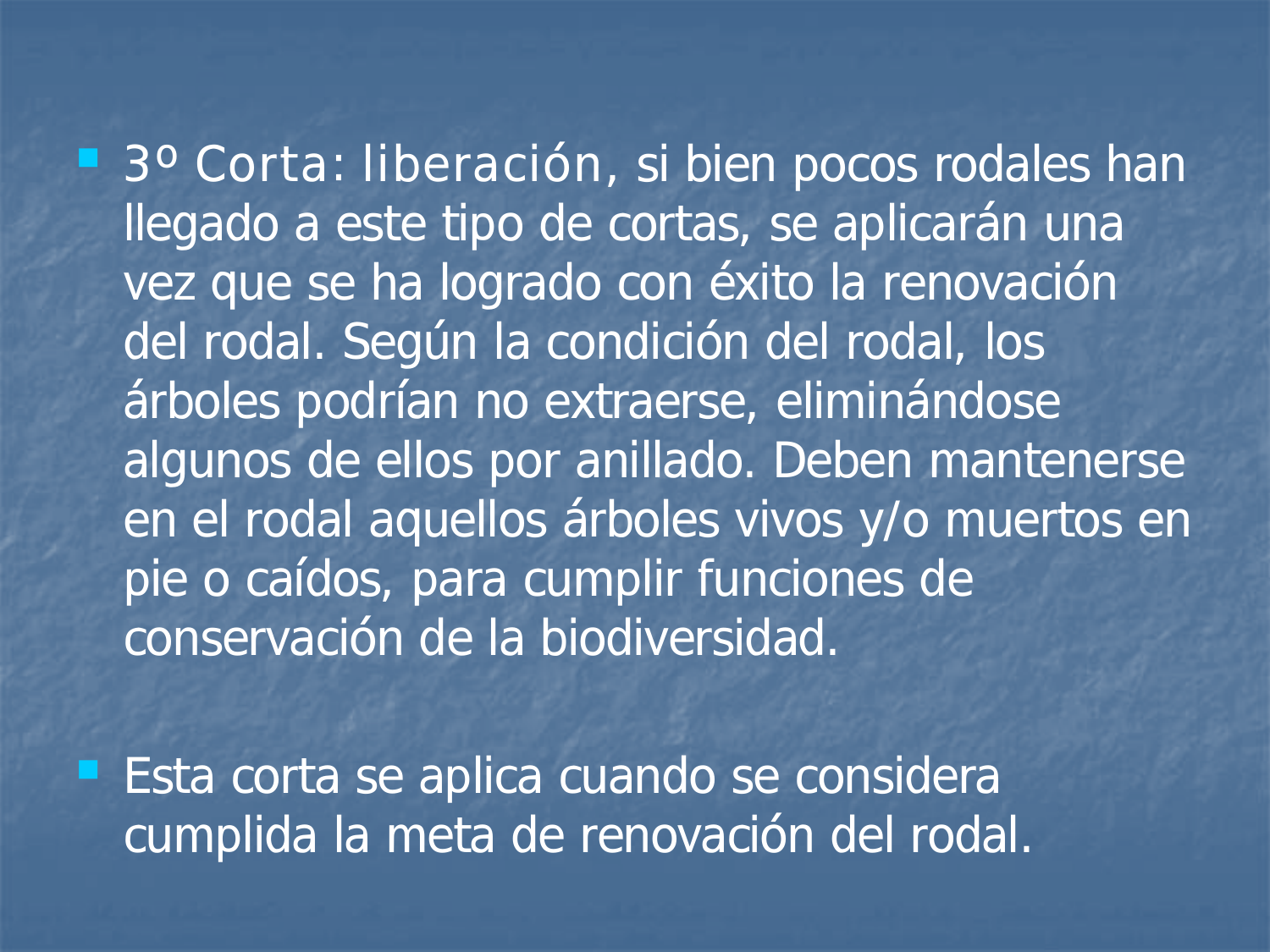

3º Corta: liberación, si bien pocos rodales han llegado a este tipo de cortas, se aplicarán una vez que se ha logrado con éxito la renovación del rodal. Según la condición del rodal, los árboles podrían no extraerse, eliminándose algunos de ellos por anillado. Deben mantenerse en el rodal aquellos árboles vivos y/o muertos en pie o caídos, para cumplir funciones de conservación de la biodiversidad.

Esta corta se aplica cuando se considera cumplida la meta de renovación del rodal.